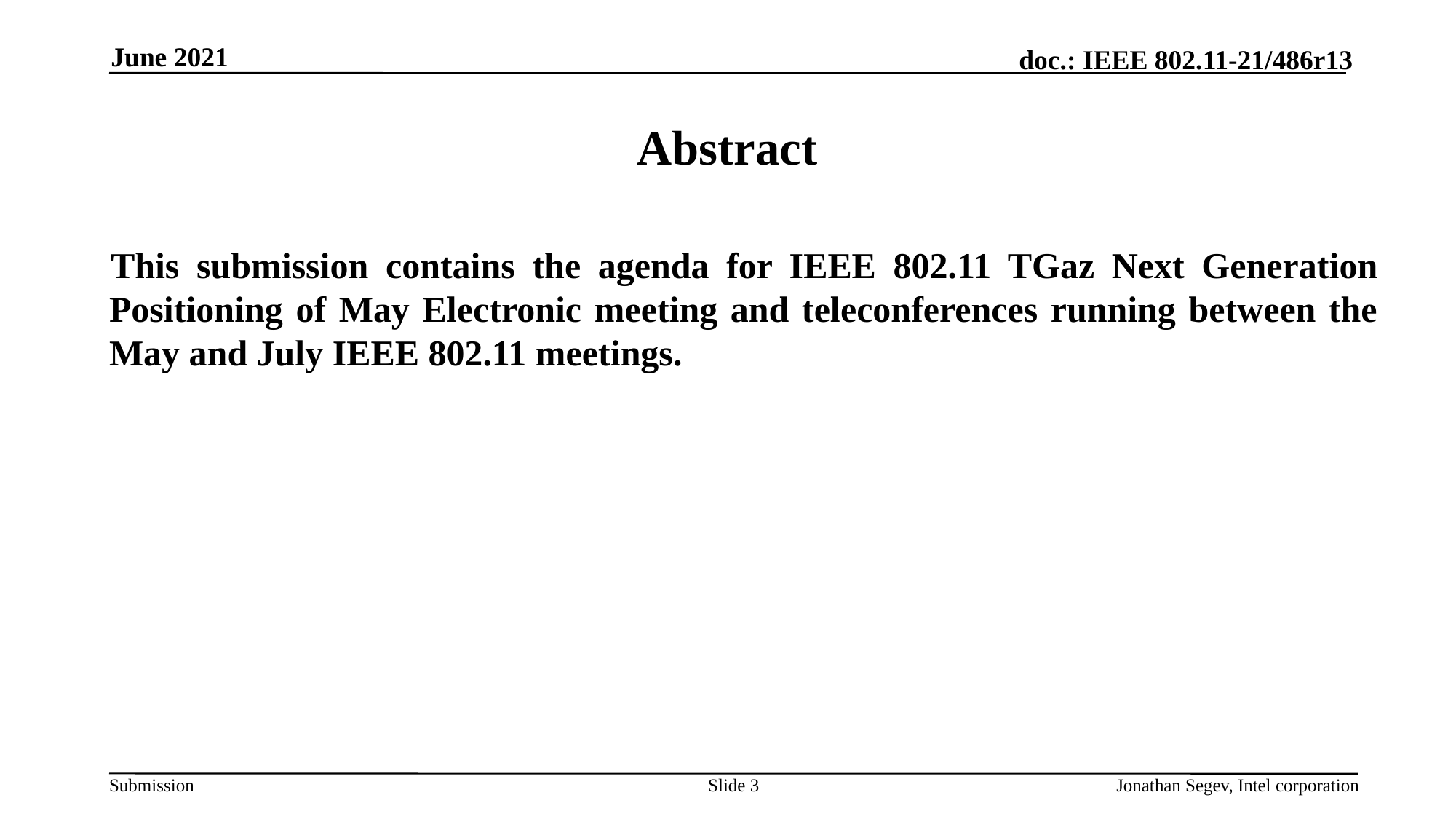

June 2021
# Abstract
This submission contains the agenda for IEEE 802.11 TGaz Next Generation Positioning of May Electronic meeting and teleconferences running between the May and July IEEE 802.11 meetings.

Slide 3
Jonathan Segev, Intel corporation